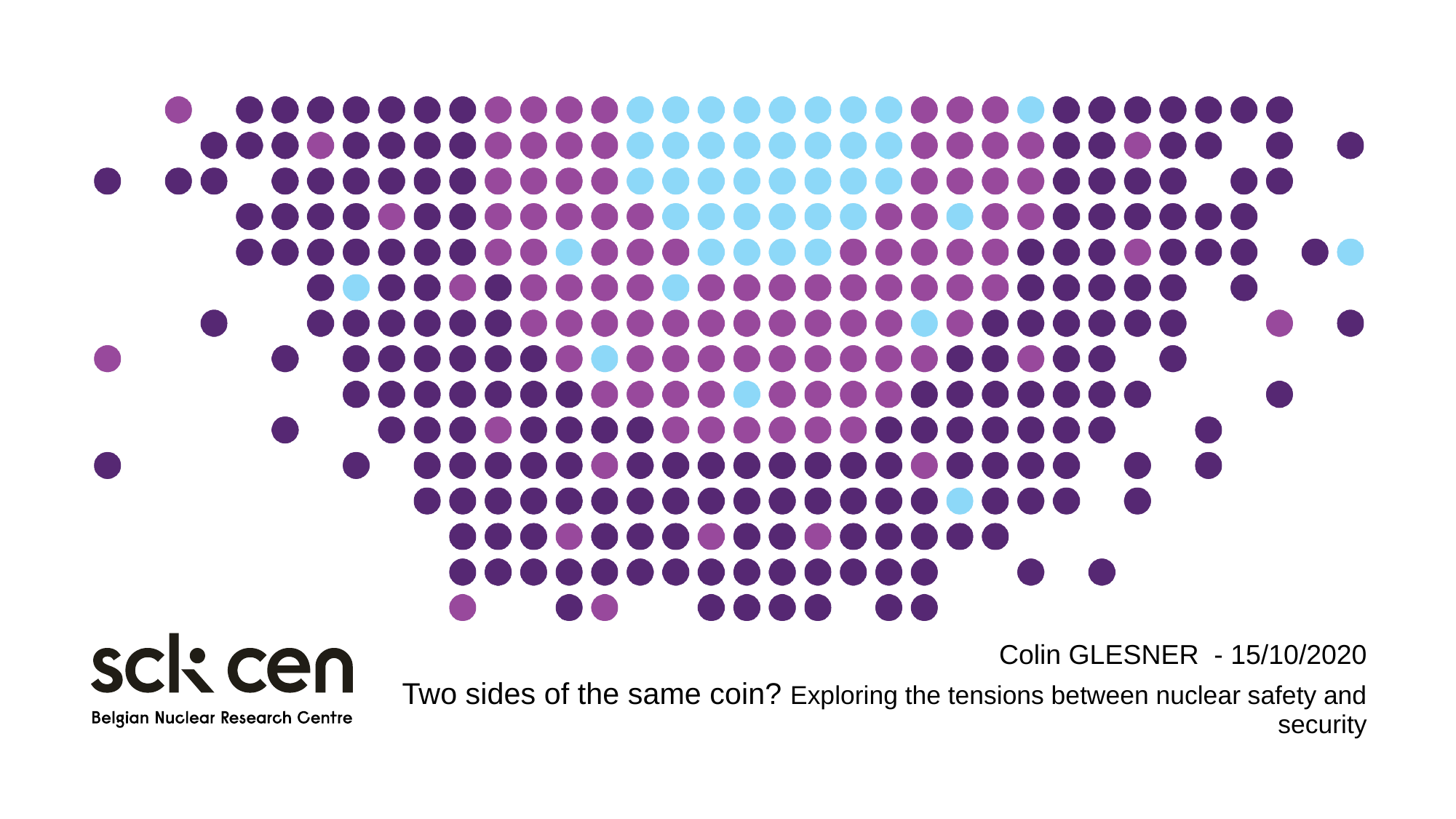

Colin GLESNER  - 15/10/2020
# Two sides of the same coin? Exploring the tensions between nuclear safety and security